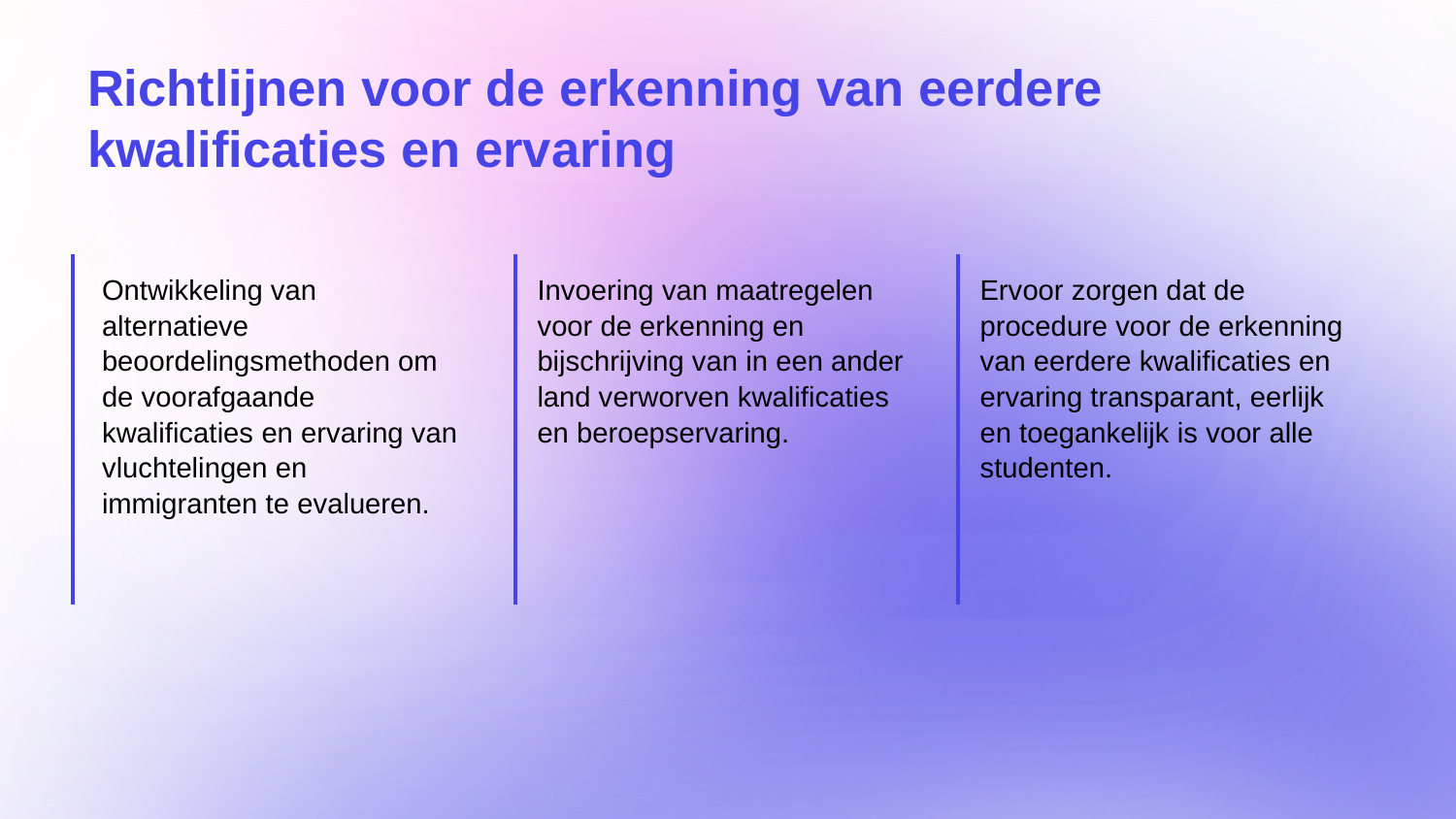

# Richtlijnen voor de erkenning van eerdere kwalificaties en ervaring
Ontwikkeling van alternatieve beoordelingsmethoden om de voorafgaande kwalificaties en ervaring van vluchtelingen en immigranten te evalueren.
Invoering van maatregelen voor de erkenning en bijschrijving van in een ander land verworven kwalificaties en beroepservaring.
Ervoor zorgen dat de procedure voor de erkenning van eerdere kwalificaties en ervaring transparant, eerlijk en toegankelijk is voor alle studenten.